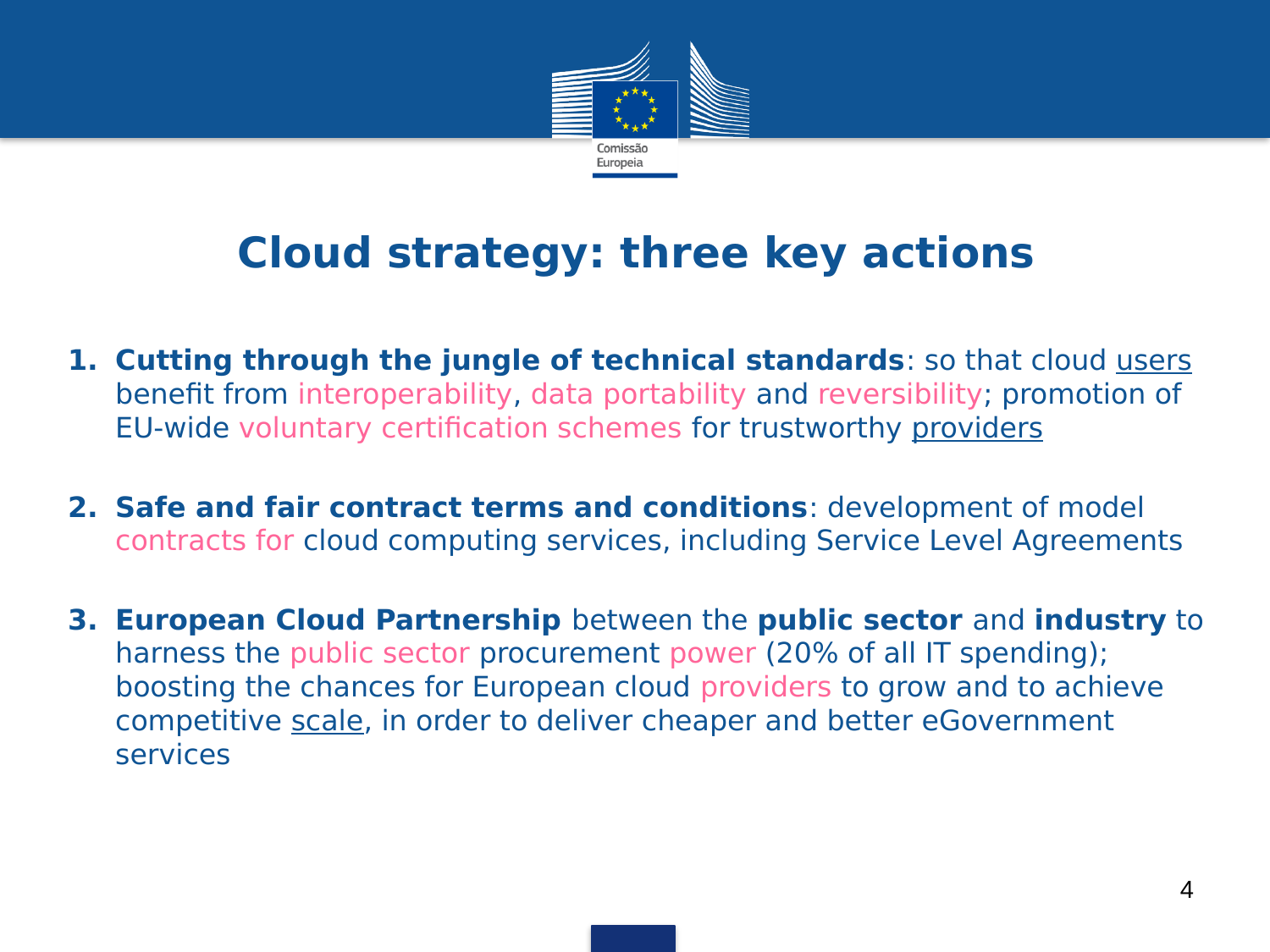

# Cloud strategy: three key actions
Cutting through the jungle of technical standards: so that cloud users benefit from interoperability, data portability and reversibility; promotion of EU-wide voluntary certification schemes for trustworthy providers

Safe and fair contract terms and conditions: development of model contracts for cloud computing services, including Service Level Agreements

European Cloud Partnership between the public sector and industry to harness the public sector procurement power (20% of all IT spending); boosting the chances for European cloud providers to grow and to achieve competitive scale, in order to deliver cheaper and better eGovernment services

4